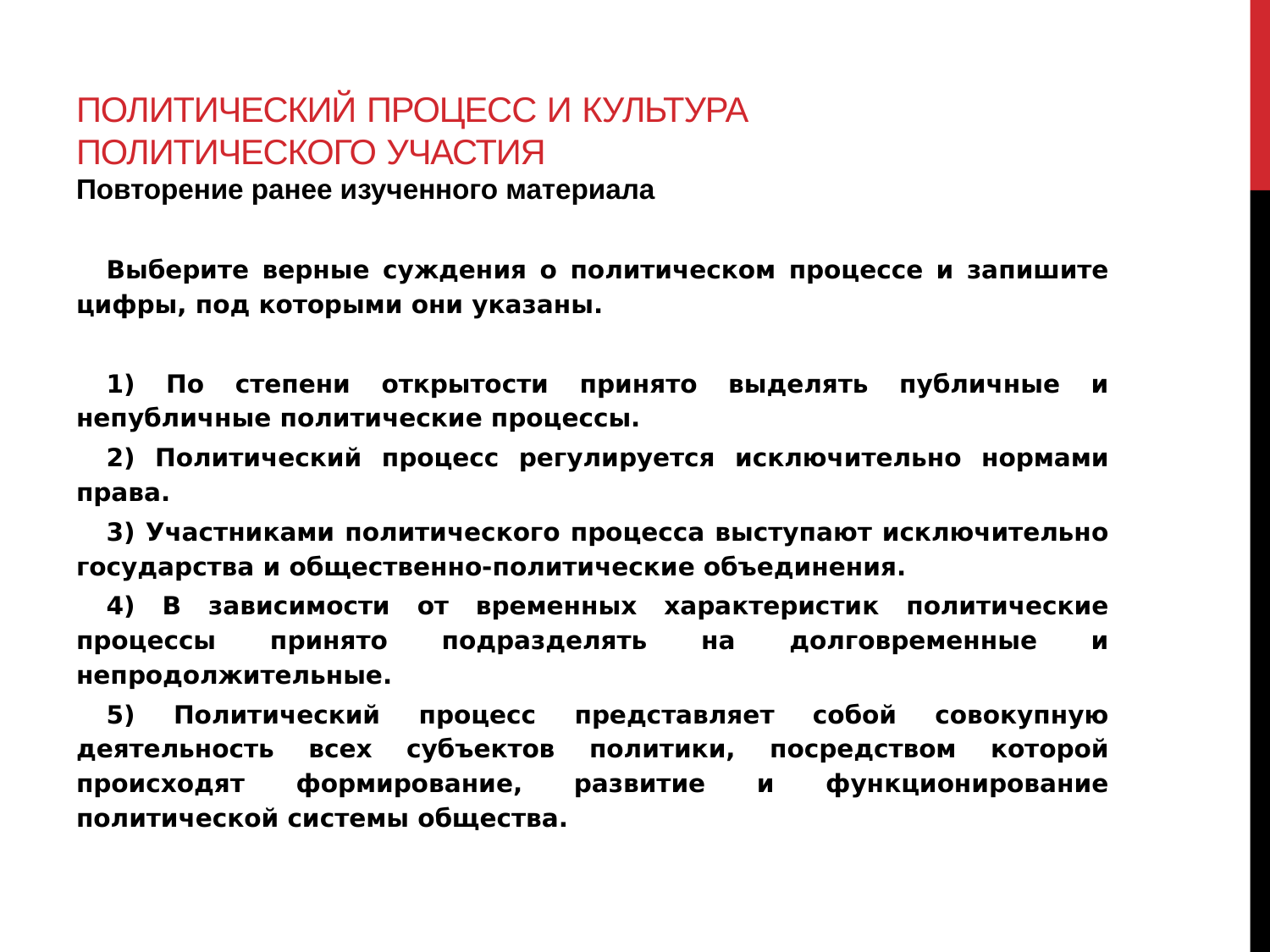

# Политический процесс и культура политического участия Повторение ранее изученного материала
Выберите верные суждения о политическом процессе и запишите цифры, под которыми они указаны.

1) По степени открытости принято выделять публичные и непубличные политические процессы.
2) Политический процесс регулируется исключительно нормами права.
3) Участниками политического процесса выступают исключительно государства и общественно-политические объединения.
4) В зависимости от временных характеристик политические процессы принято подразделять на долговременные и непродолжительные.
5) Политический процесс представляет собой совокупную деятельность всех субъектов политики, посредством которой происходят формирование, развитие и функционирование политической системы общества.